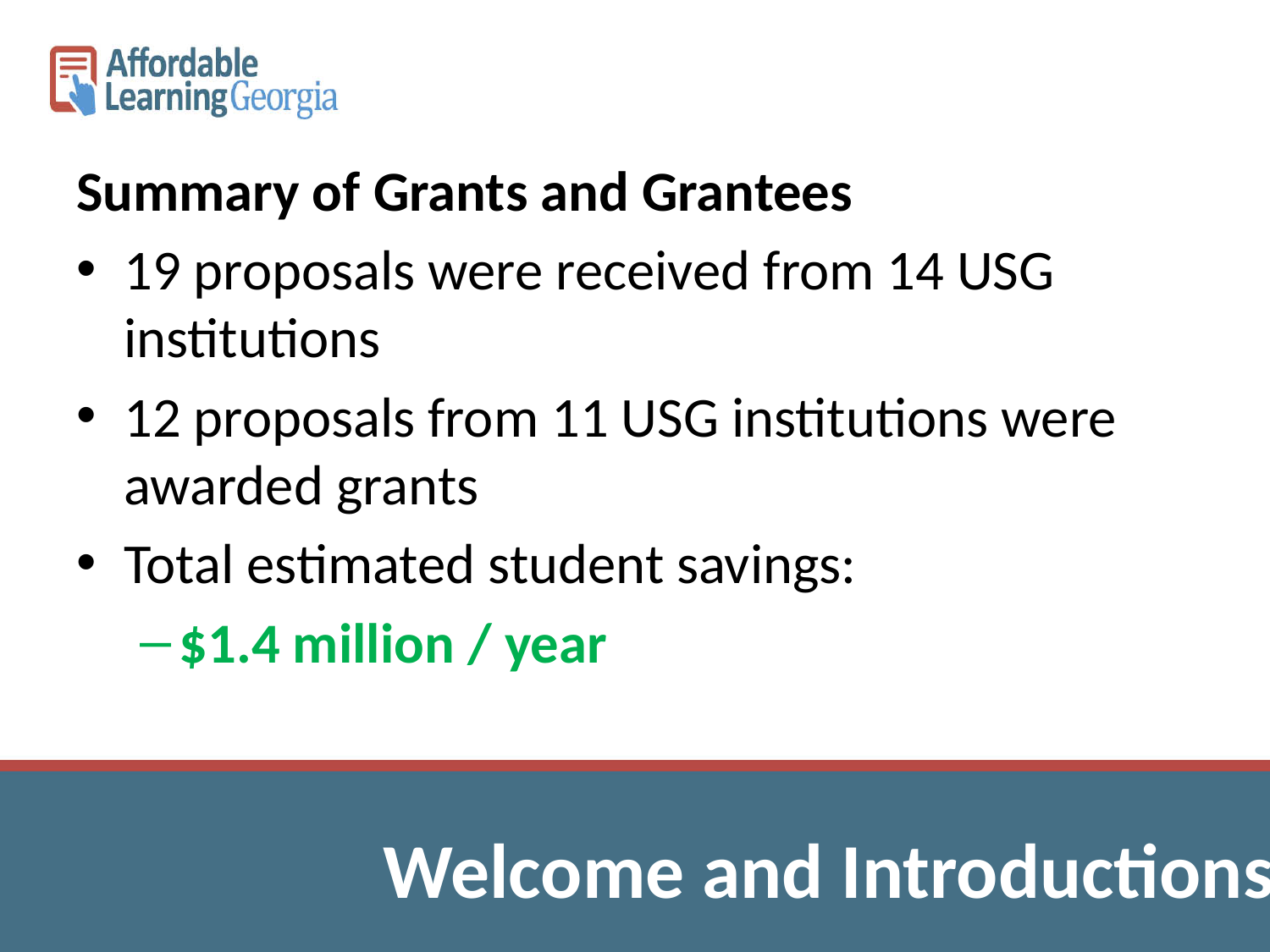

Summary of Grants and Grantees
19 proposals were received from 14 USG institutions
12 proposals from 11 USG institutions were awarded grants
Total estimated student savings:
$1.4 million / year

Welcome and Introductions